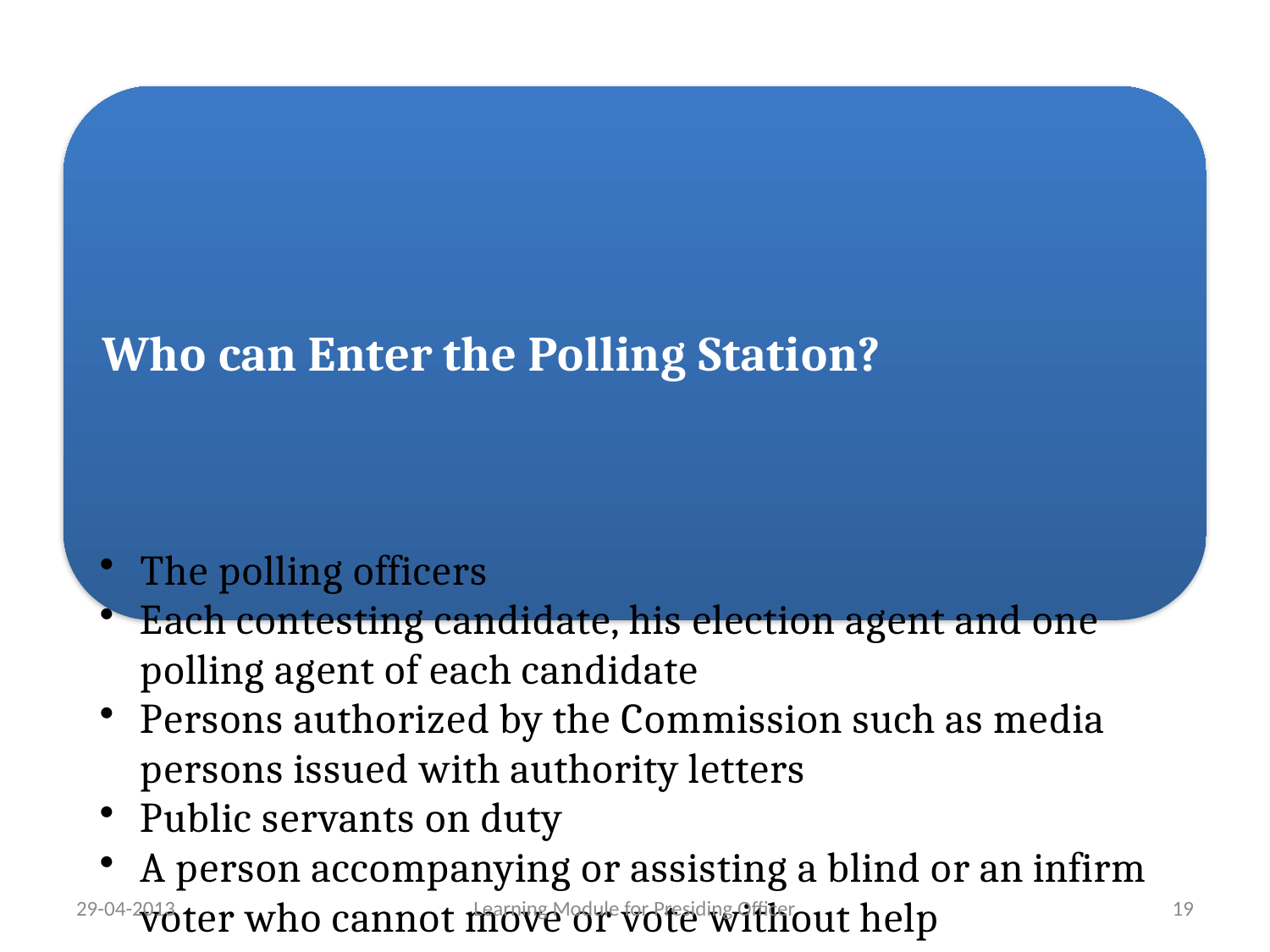

Who can Enter the Polling Station?
The polling officers
Each contesting candidate, his election agent and one polling agent of each candidate
Persons authorized by the Commission such as media persons issued with authority letters
Public servants on duty
29-04-2013
Learning Module for Presiding Officer
19